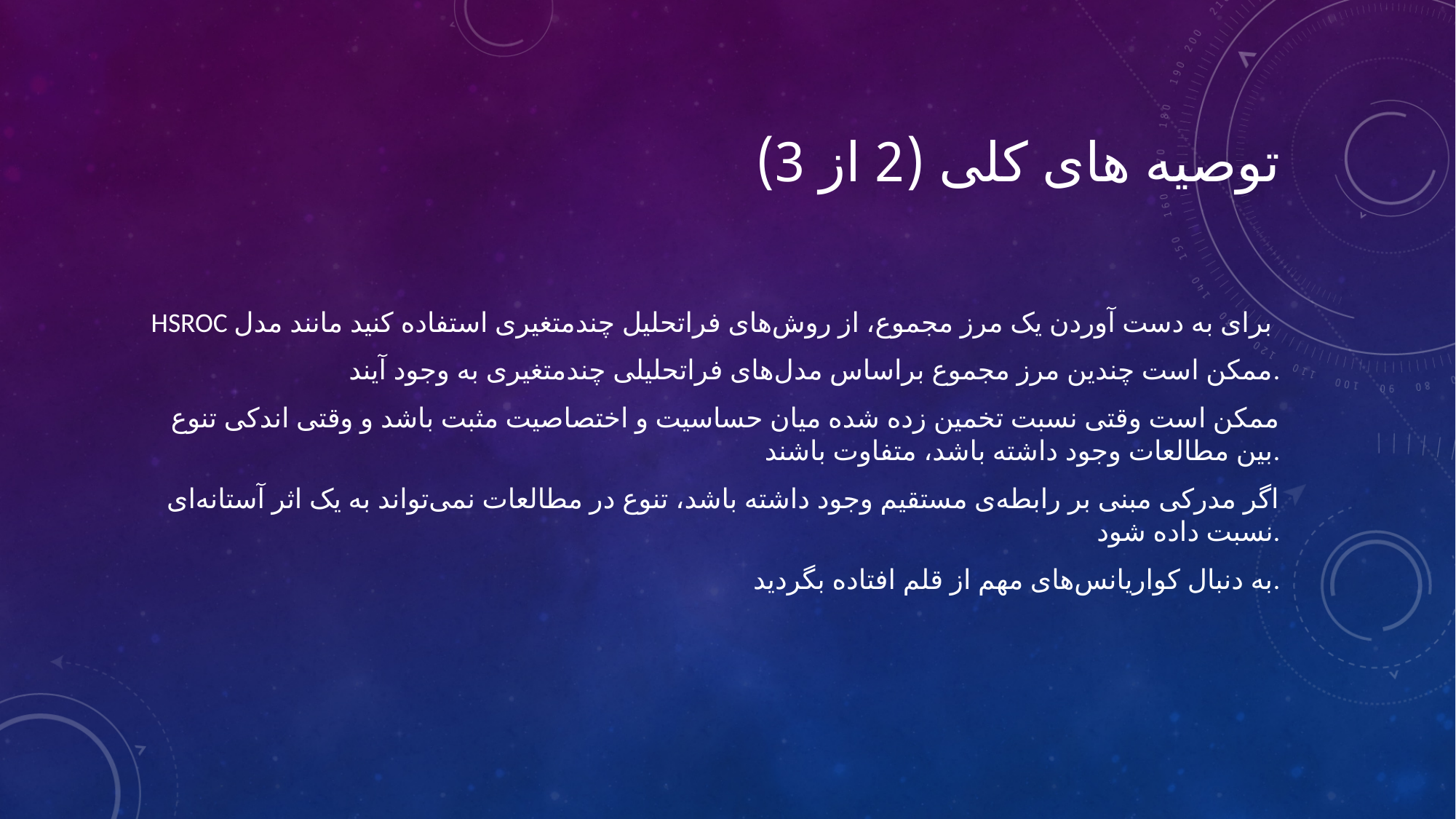

# توصیه های کلی (2 از 3)

HSROC برای به دست آوردن یک مرز مجموع، از روش‌های فراتحلیل چندمتغیری استفاده کنید مانند مدل
     ممکن است چندین مرز مجموع براساس مدل‌های فراتحلیلی چندمتغیری به وجود آیند.
     ممکن است وقتی نسبت تخمین زده شده میان حساسیت و اختصاصیت مثبت باشد و وقتی اندکی تنوع بین مطالعات وجود داشته باشد، متفاوت باشند.
اگر مدرکی مبنی بر رابطه‌ی مستقیم وجود داشته باشد، تنوع در مطالعات نمی‌تواند به یک اثر آستانه‌ای نسبت داده شود.
به دنبال کواریانس‌های مهم از قلم افتاده بگردید.